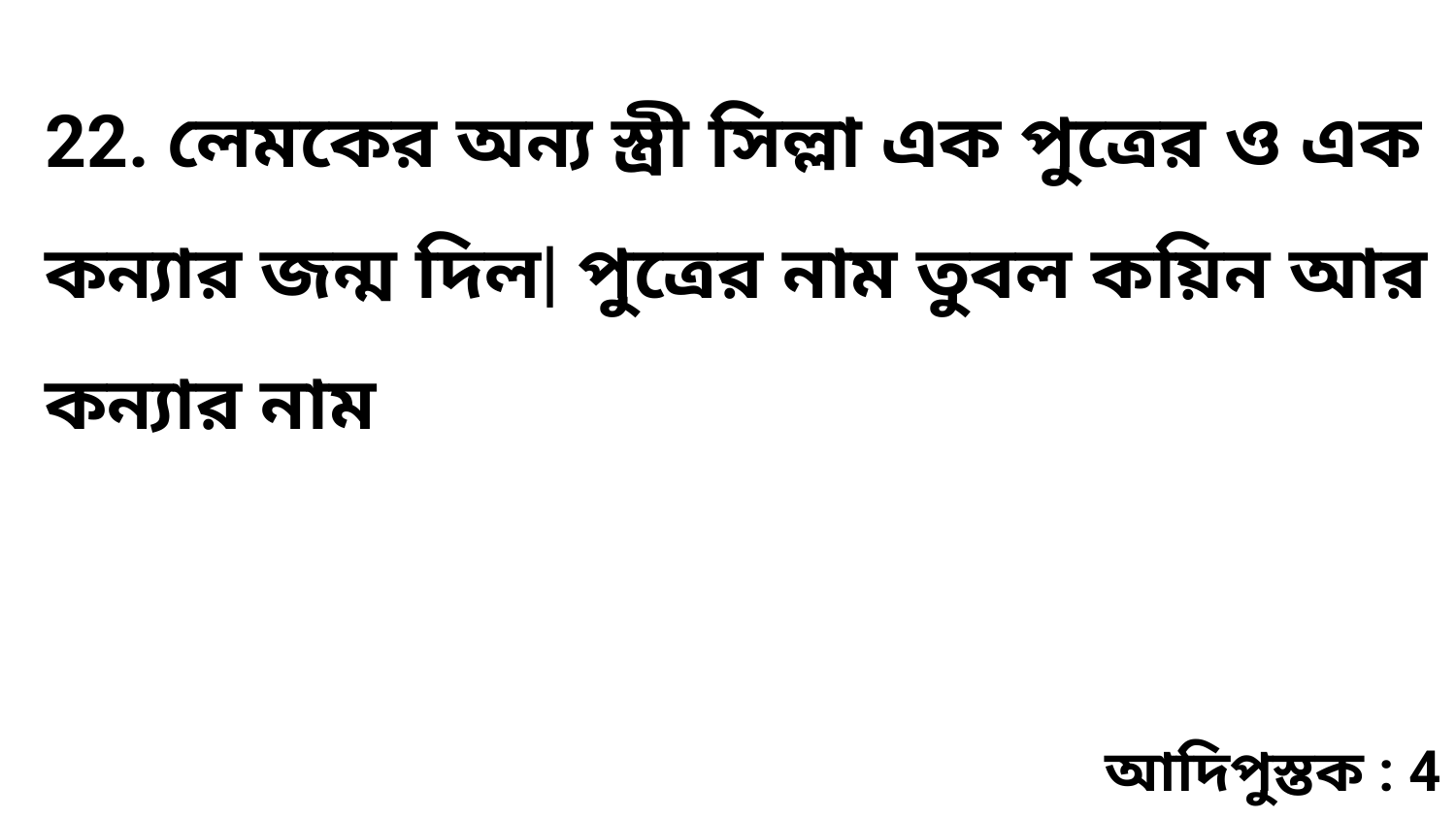

22. লেমকের অন্য স্ত্রী সিল্লা এক পুত্রের ও এক কন্যার জন্ম দিল| পুত্রের নাম তুবল কয়িন আর কন্যার নাম
আদিপুস্তক : 4